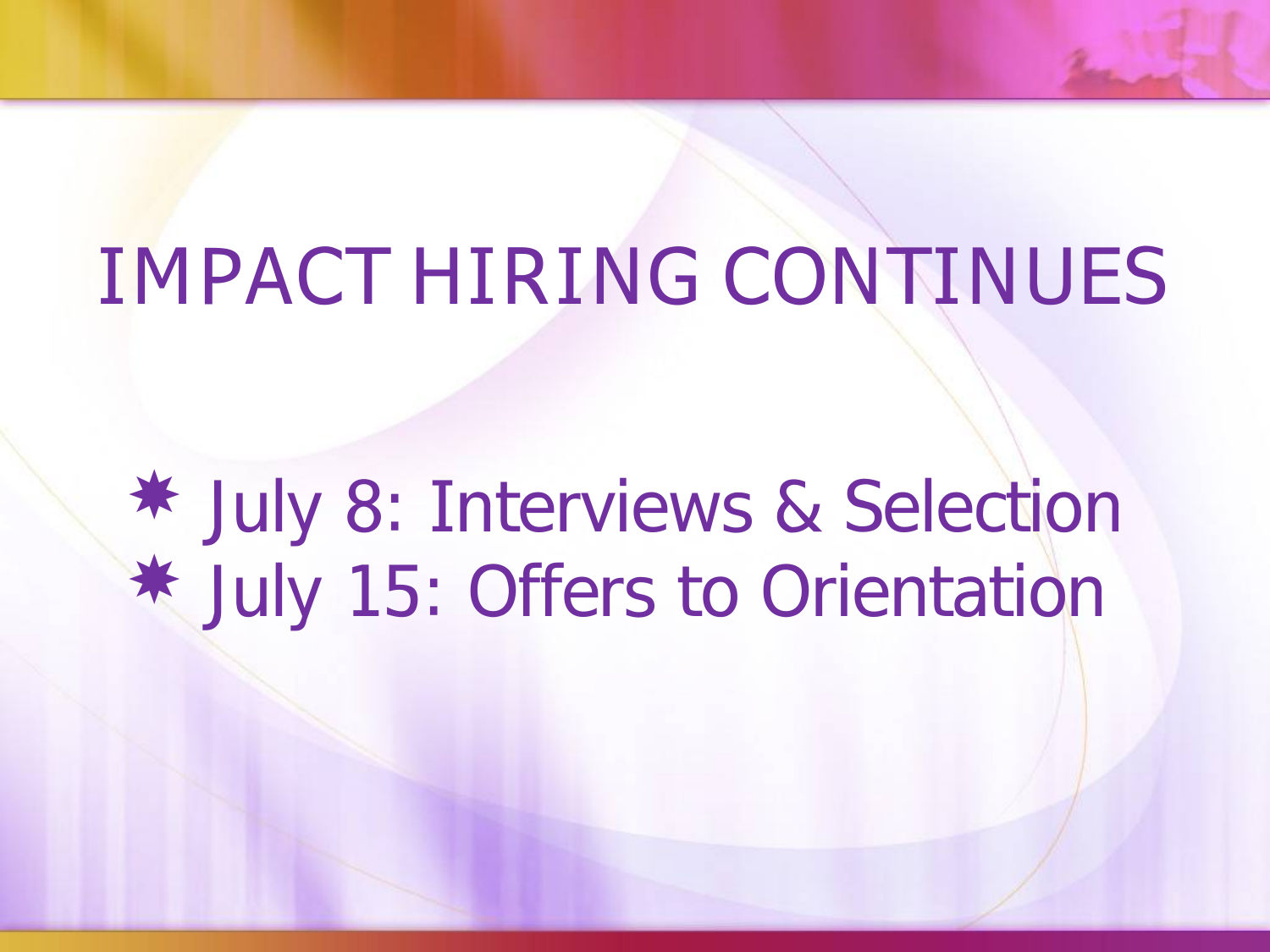

# IMPACT HIRING CONTINUES
July 8: Interviews & Selection
July 15: Offers to Orientation